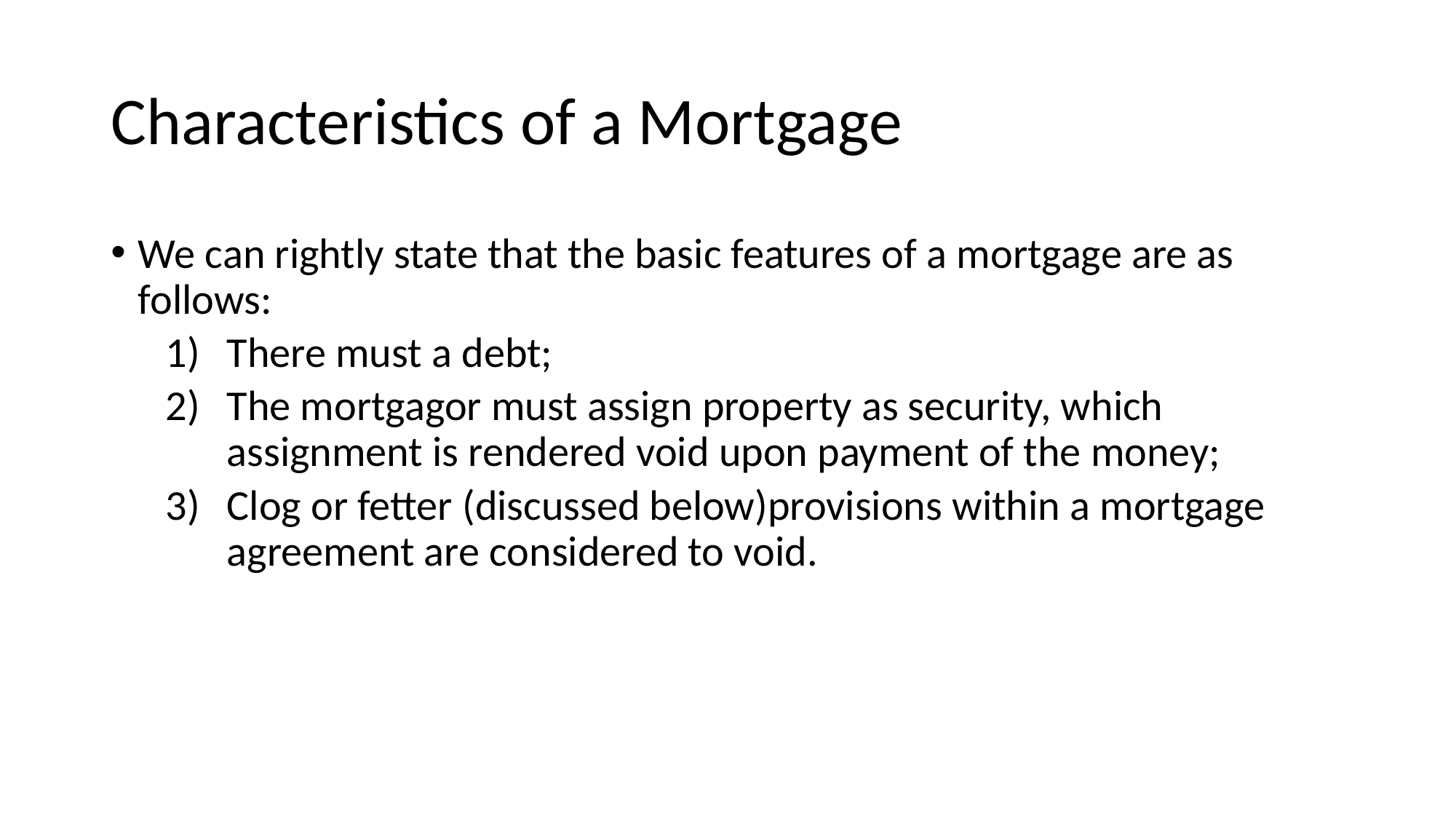

# Characteristics of a Mortgage
We can rightly state that the basic features of a mortgage are as follows:
There must a debt;
The mortgagor must assign property as security, which assignment is rendered void upon payment of the money;
Clog or fetter (discussed below)provisions within a mortgage agreement are considered to void.